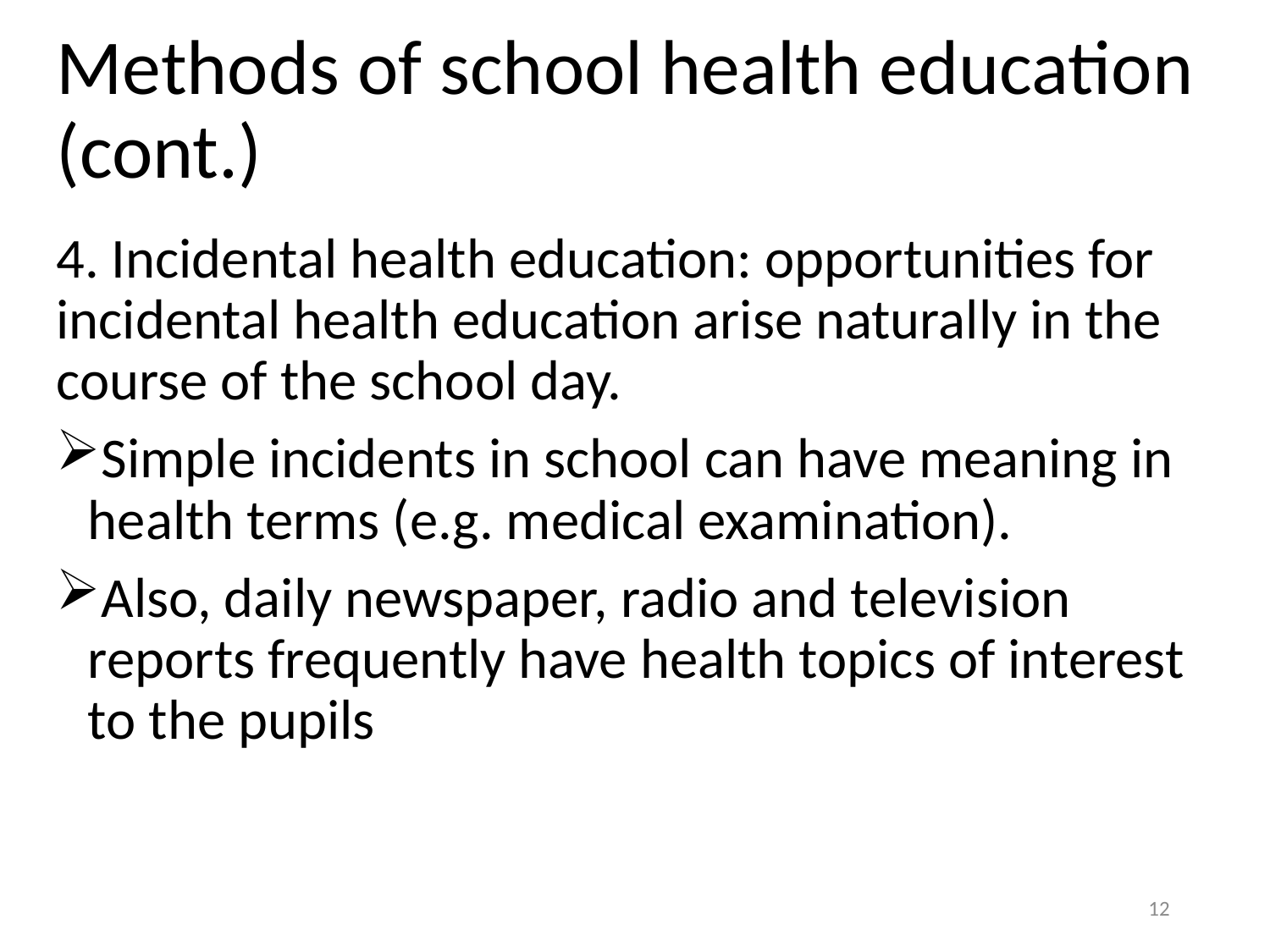

# Methods of school health education (cont.)
4. Incidental health education: opportunities for incidental health education arise naturally in the course of the school day.
Simple incidents in school can have meaning in health terms (e.g. medical examination).
Also, daily newspaper, radio and television reports frequently have health topics of interest to the pupils
12